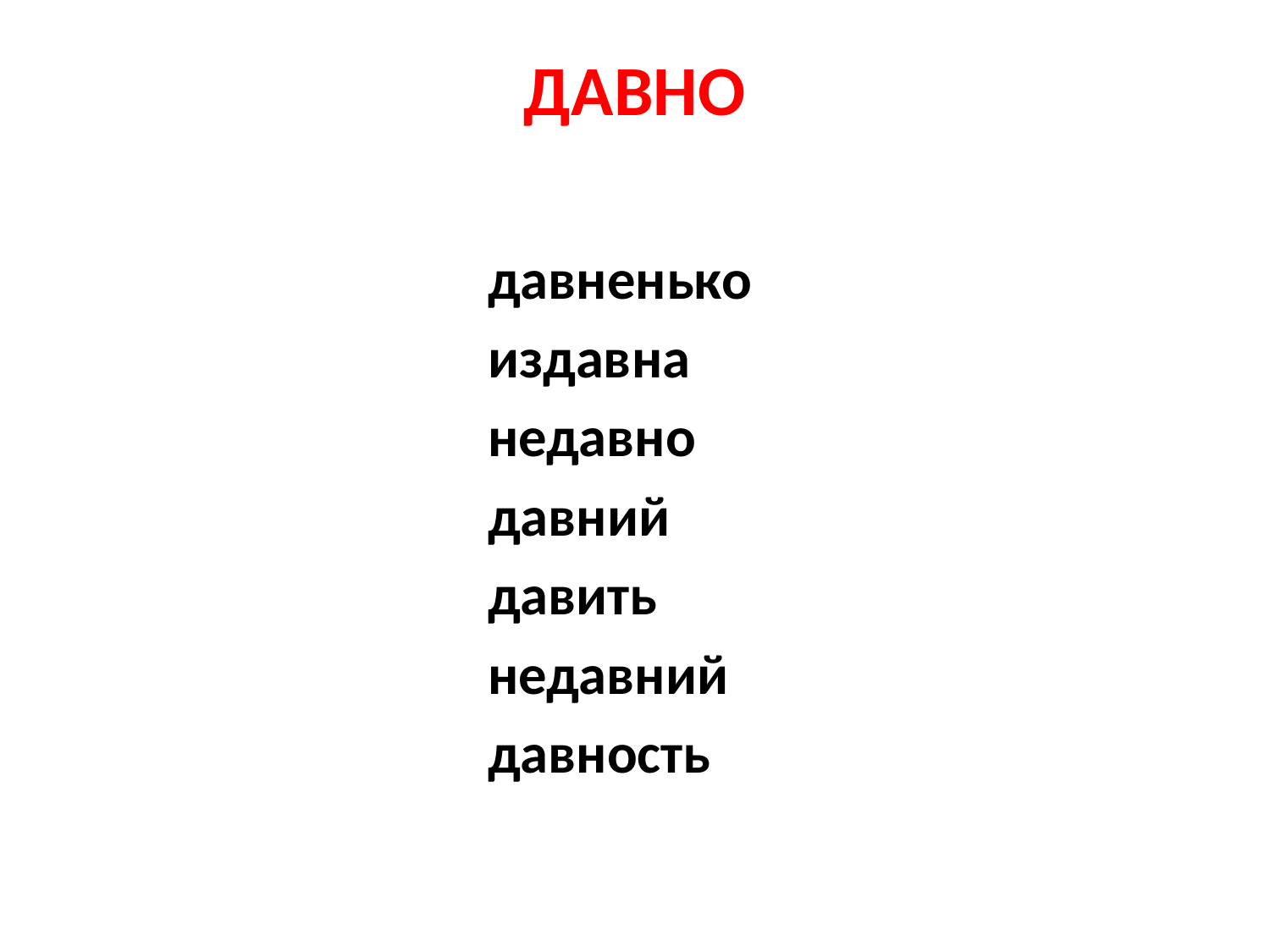

# ДАВНО
давненько
издавна
недавно
давний
давить
недавний
давность